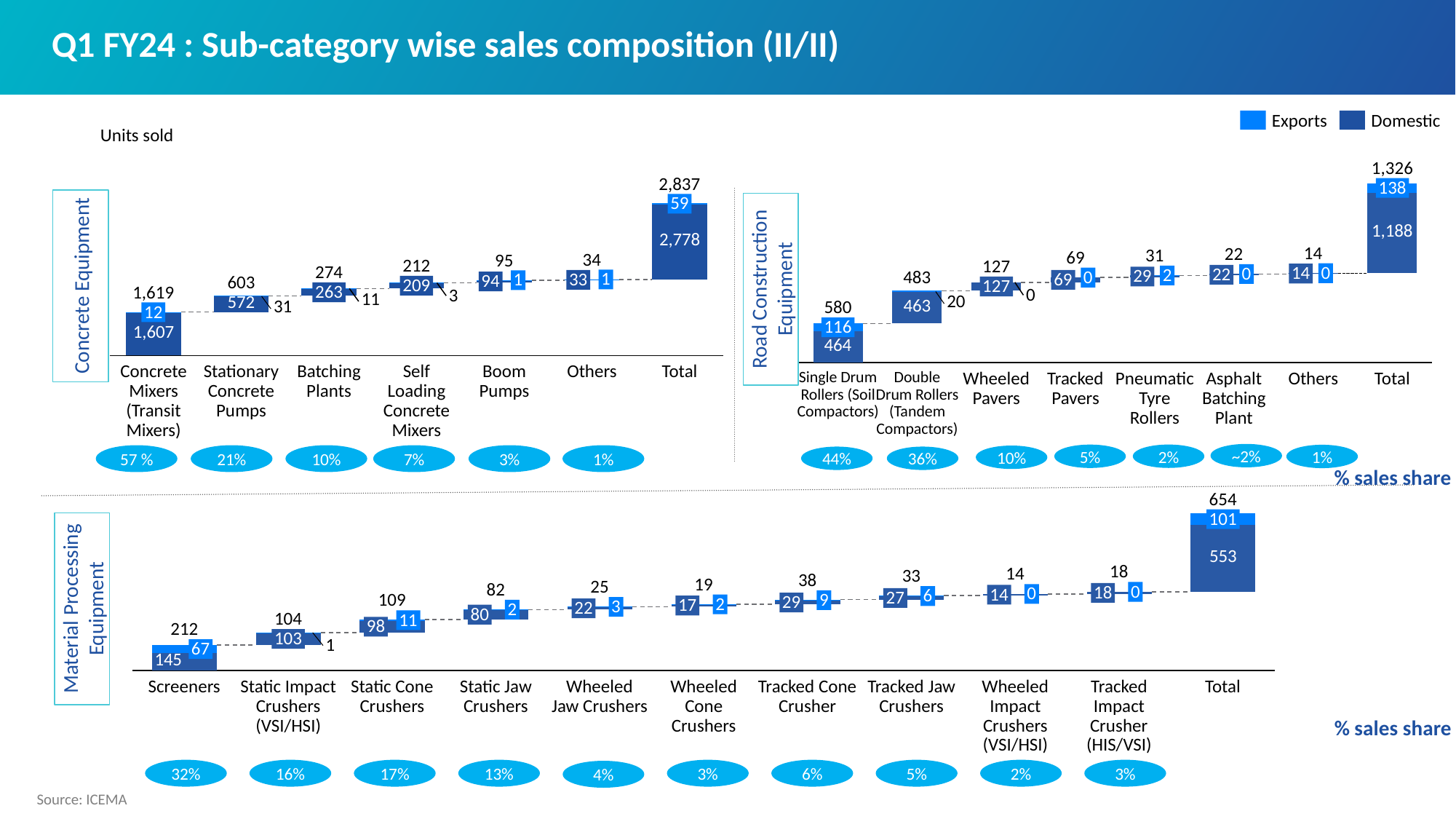

Q1 FY24 : Sub-category wise sales composition (II/II)

Exports
Domestic
Units sold
1,326

### Chart

| Category |  |  |  |
|---|---|---|---|
2,837
138
Concrete Equipment

### Chart

| Category |  |  |  |
|---|---|---|---|
Road Construction Equipment
59
14
22
31
69
34
95
212
127
274
0
14
0
22
2
29
0
483
1
33
69
1
94
603

209
127

263
1,619
0
3
580
12
116
Concrete Mixers (Transit Mixers)
Stationary Concrete Pumps
Batching Plants
Self Loading Concrete Mixers
Boom Pumps
Others
Total
Single Drum Rollers (Soil Compactors)
Double Drum Rollers (Tandem Compactors)
Wheeled Pavers
Tracked Pavers
Pneumatic Tyre Rollers
Asphalt Batching Plant
Others
Total
~2%
2%
5%
1%
57 %
21%
10%
7%
3%
1%
10%
44%
36%
% sales share
654

### Chart

| Category |  |  |  |
|---|---|---|---|
101
Material Processing Equipment
18
14
33
38
19
25
82
0
18
0
14
6
27
9
109
29
2
17
3
22
2
80
104
11
98
212
103
1
67
Screeners
Static Impact Crushers (VSI/HSI)
Static Cone Crushers
Static Jaw Crushers
Wheeled Jaw Crushers
Wheeled Cone Crushers
Tracked Cone Crusher
Tracked Jaw Crushers
Wheeled Impact Crushers (VSI/HSI)
Tracked Impact Crusher (HIS/VSI)
Total
% sales share
32%
16%
17%
13%
3%
6%
5%
2%
3%
4%
Source: ICEMA